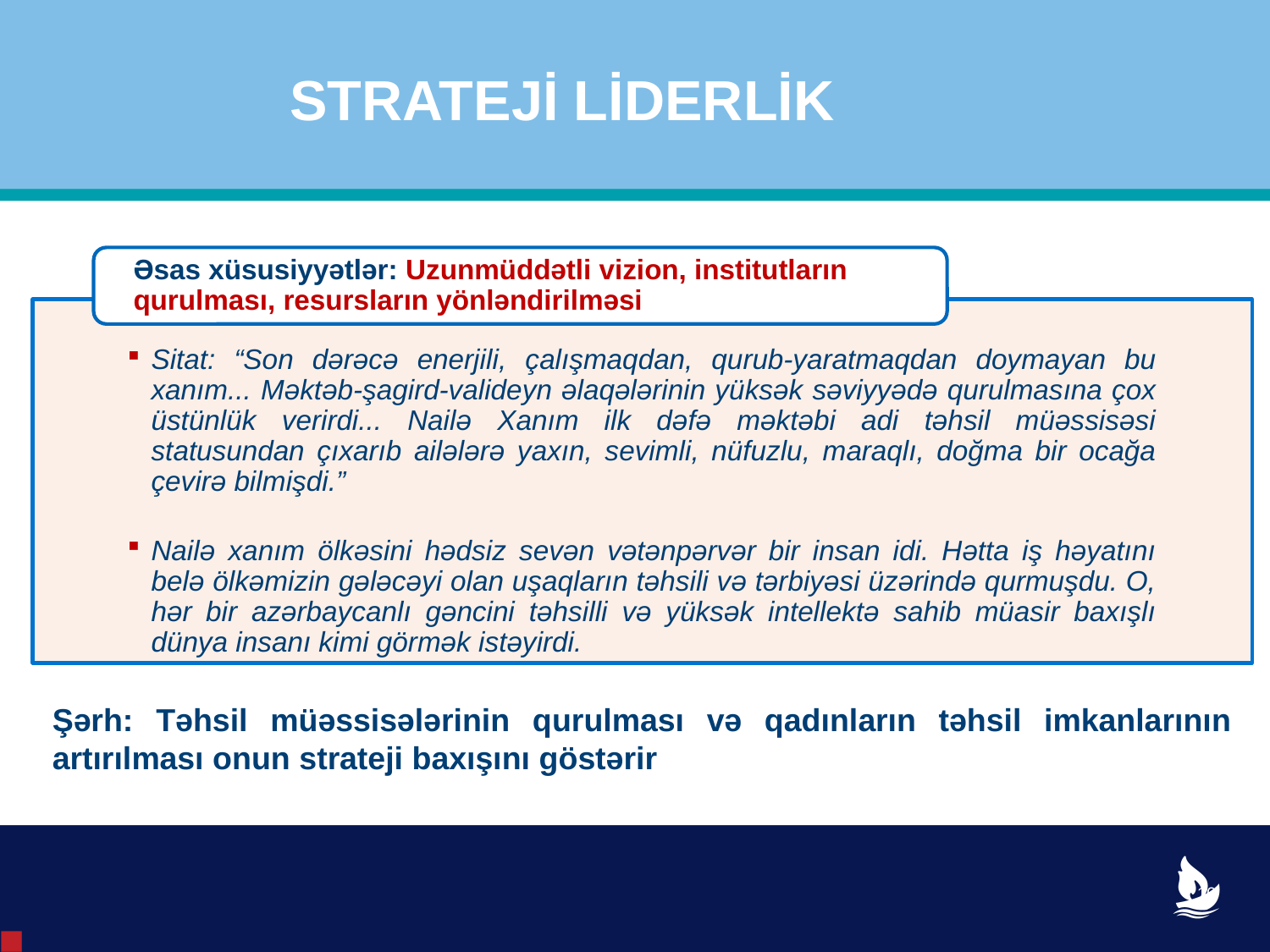

STRATEJİ LİDERLİK
Sitat: “Son dərəcə enerjili, çalışmaqdan, qurub-yaratmaqdan doymayan bu xanım... Məktəb-şagird-valideyn əlaqələrinin yüksək səviyyədə qurulmasına çox üstünlük verirdi... Nailə Xanım ilk dəfə məktəbi adi təhsil müəssisəsi statusundan çıxarıb ailələrə yaxın, sevimli, nüfuzlu, maraqlı, doğma bir ocağa çevirə bilmişdi.”

Nailə xanım ölkəsini hədsiz sevən vətənpərvər bir insan idi. Hətta iş həyatını belə ölkəmizin gələcəyi olan uşaqların təhsili və tərbiyəsi üzərində qurmuşdu. O, hər bir azərbaycanlı gəncini təhsilli və yüksək intellektə sahib müasir baxışlı dünya insanı kimi görmək istəyirdi.
Əsas xüsusiyyətlər: Uzunmüddətli vizion, institutların qurulması, resursların yönləndirilməsi
Şərh: Təhsil müəssisələrinin qurulması və qadınların təhsil imkanlarının artırılması onun strateji baxışını göstərir

10